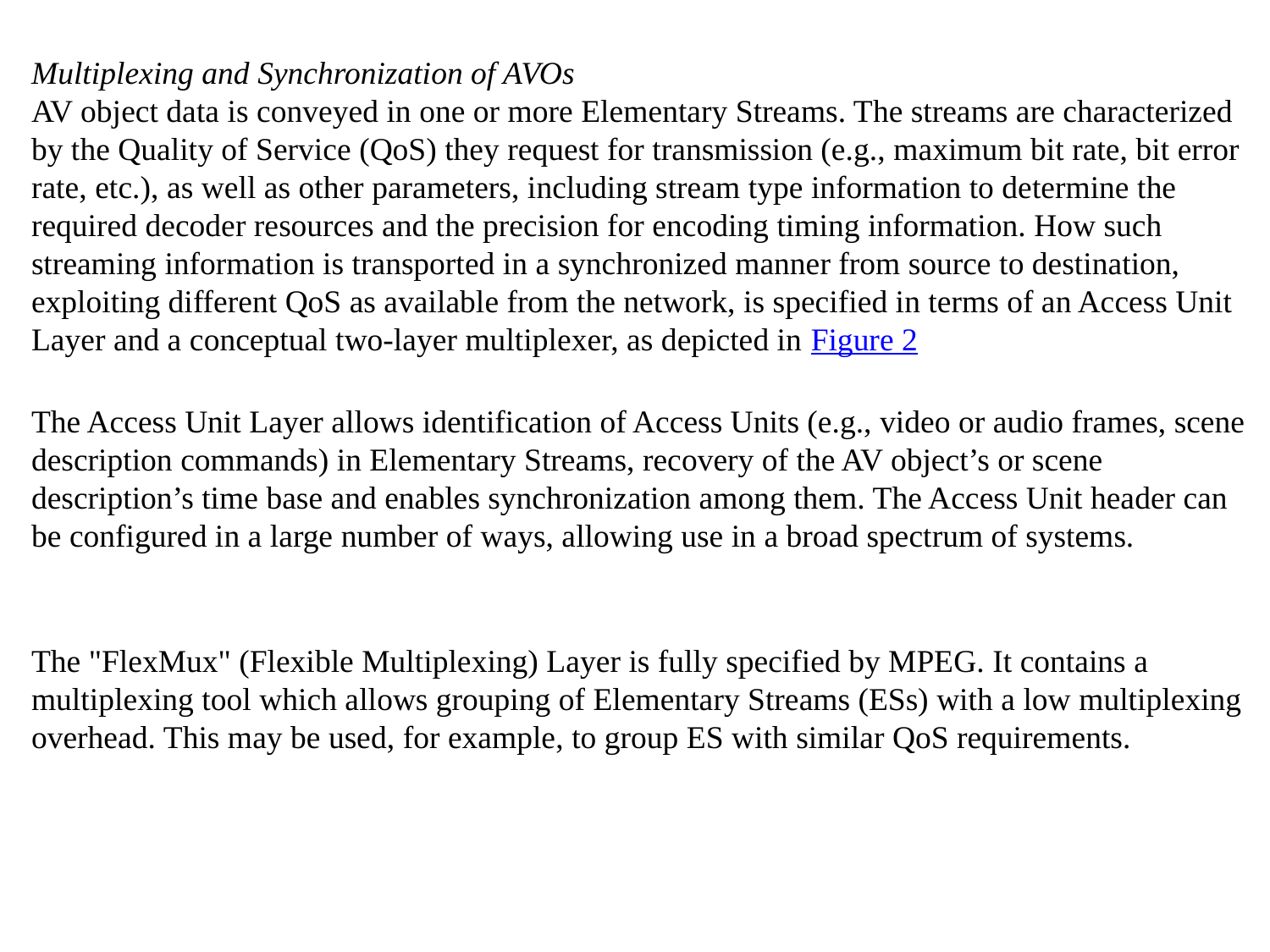

Multiplexing and Synchronization of AVOs
AV object data is conveyed in one or more Elementary Streams. The streams are characterized by the Quality of Service (QoS) they request for transmission (e.g., maximum bit rate, bit error rate, etc.), as well as other parameters, including stream type information to determine the required decoder resources and the precision for encoding timing information. How such streaming information is transported in a synchronized manner from source to destination, exploiting different QoS as available from the network, is specified in terms of an Access Unit Layer and a conceptual two-layer multiplexer, as depicted in Figure 2
The Access Unit Layer allows identification of Access Units (e.g., video or audio frames, scene description commands) in Elementary Streams, recovery of the AV object’s or scene description’s time base and enables synchronization among them. The Access Unit header can be configured in a large number of ways, allowing use in a broad spectrum of systems.
The "FlexMux" (Flexible Multiplexing) Layer is fully specified by MPEG. It contains a multiplexing tool which allows grouping of Elementary Streams (ESs) with a low multiplexing overhead. This may be used, for example, to group ES with similar QoS requirements.